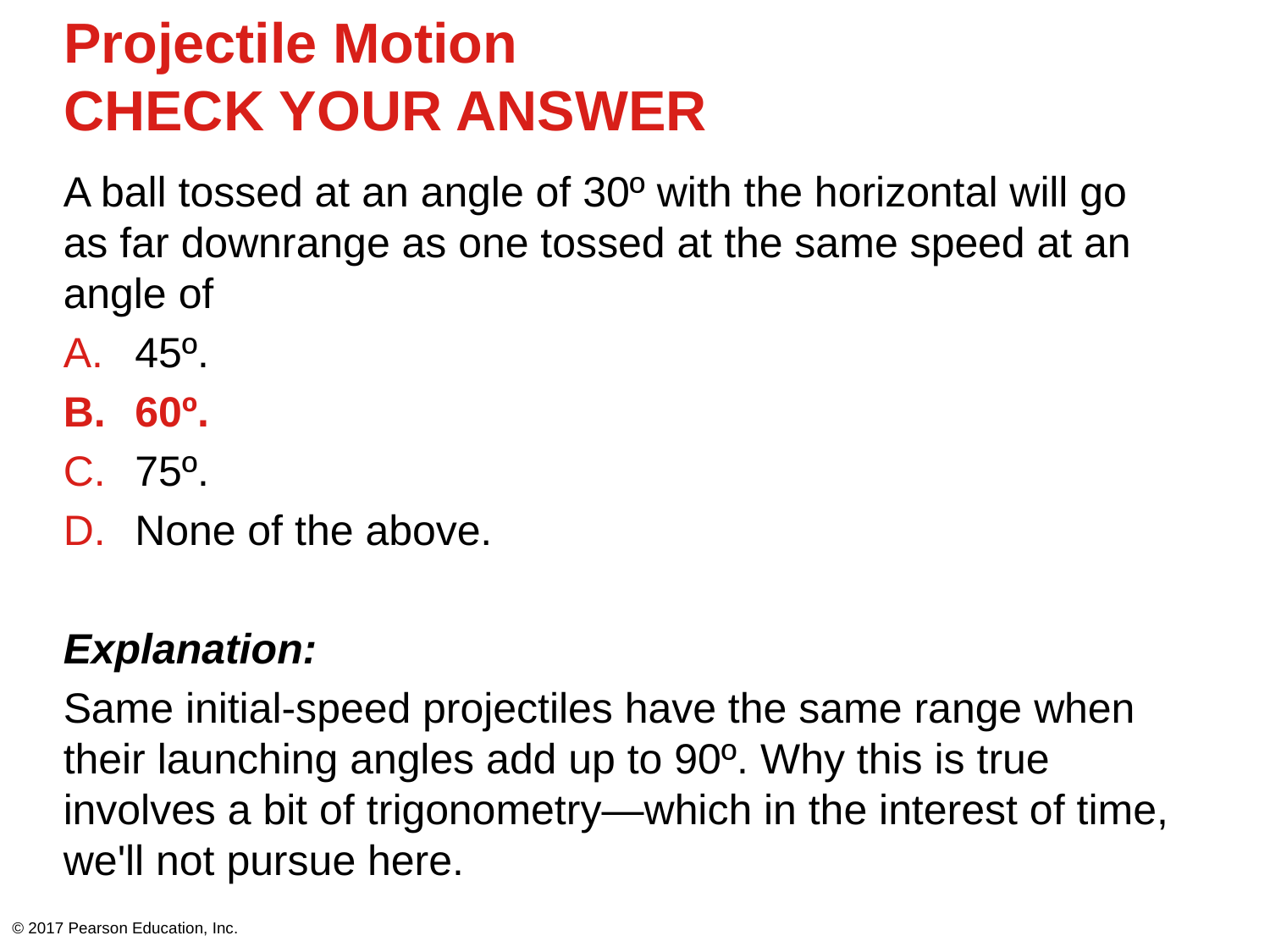

# Projectile Motion CHECK YOUR ANSWER
A ball tossed at an angle of 30º with the horizontal will go as far downrange as one tossed at the same speed at an angle of
45º.
60º.
75º.
None of the above.

Explanation:
Same initial-speed projectiles have the same range when their launching angles add up to 90º. Why this is true involves a bit of trigonometry—which in the interest of time, we'll not pursue here.
© 2017 Pearson Education, Inc.